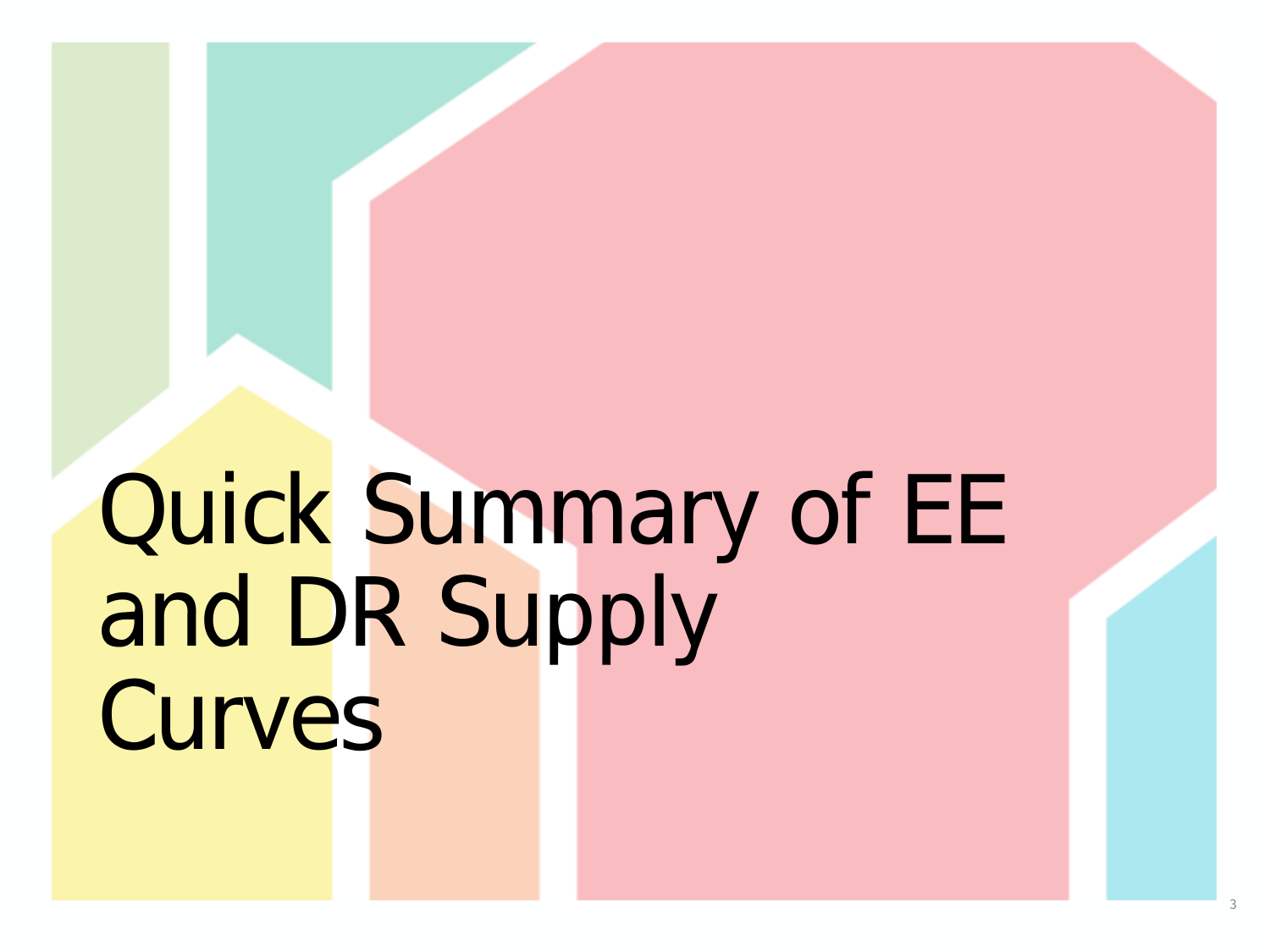

# Quick Summary of EE and DR Supply Curves

3